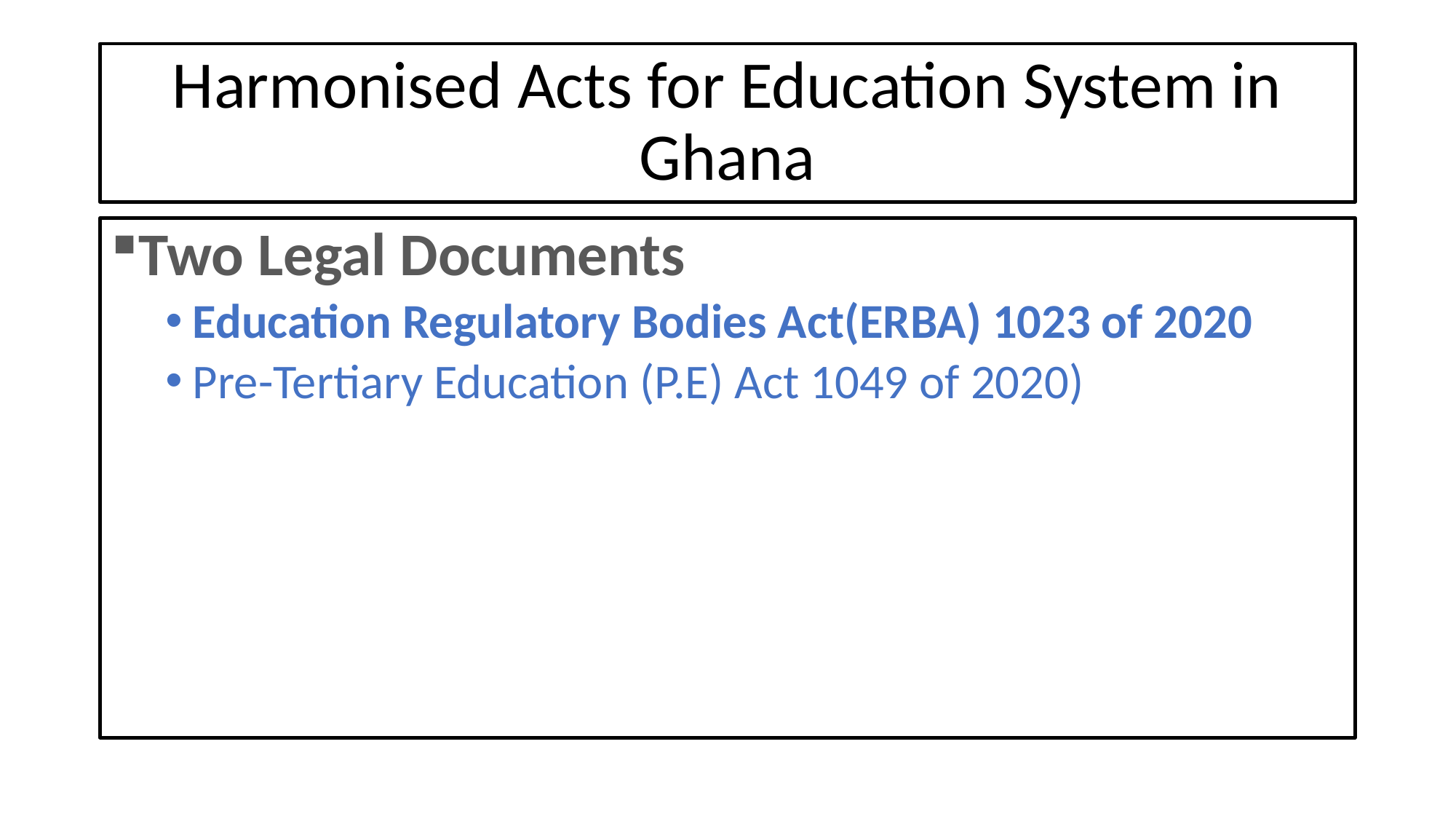

# Harmonised Acts for Education System in Ghana
Two Legal Documents
Education Regulatory Bodies Act(ERBA) 1023 of 2020
Pre-Tertiary Education (P.E) Act 1049 of 2020)